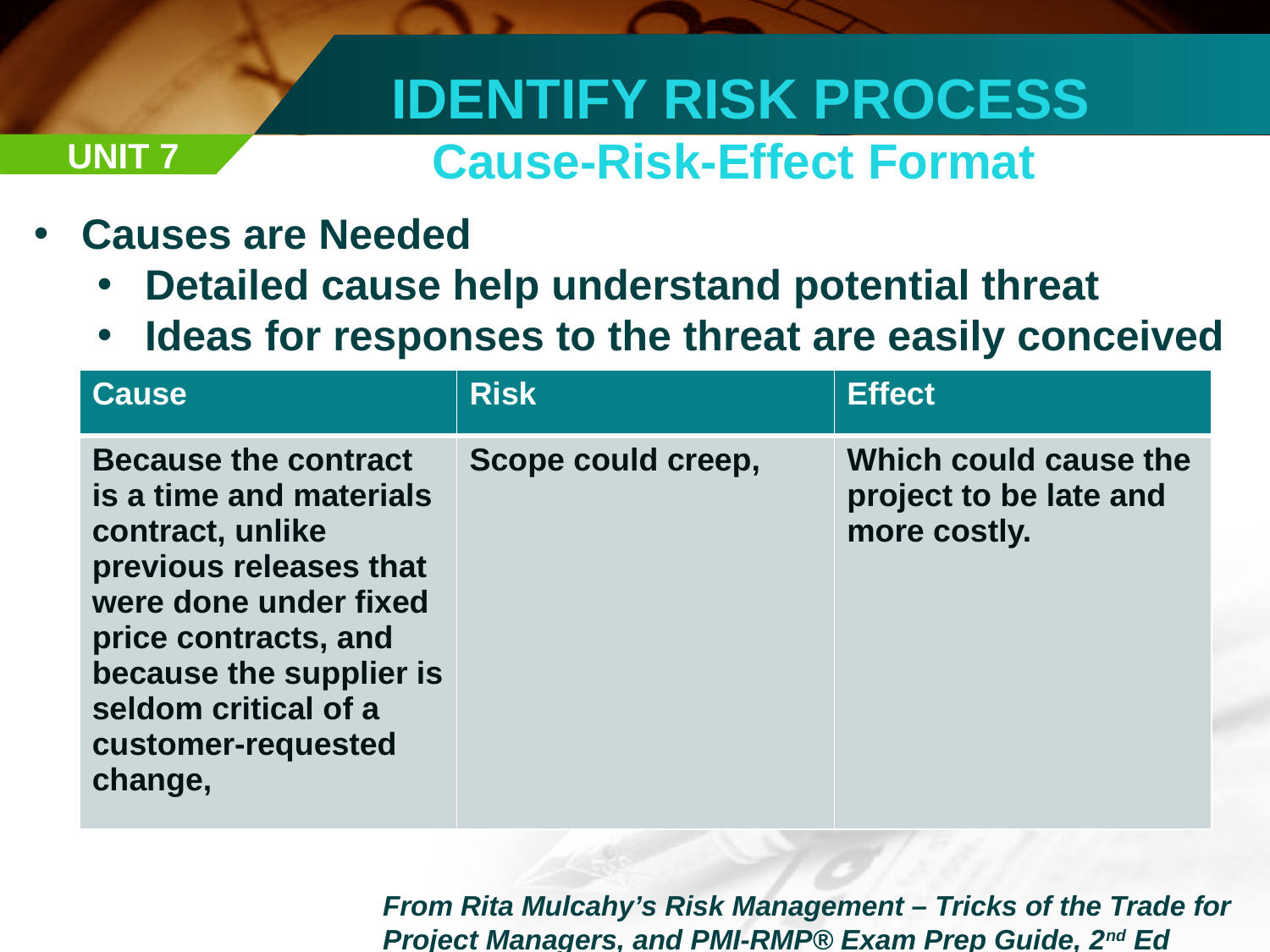

IDENTIFY RISK PROCESS
Cause-Risk-Effect Format
UNIT 7
Causes are Needed
Detailed cause help understand potential threat
Ideas for responses to the threat are easily conceived
| Cause | Risk | Effect |
| --- | --- | --- |
| Because the contract is a time and materials contract, unlike previous releases that were done under fixed price contracts, and because the supplier is seldom critical of a customer-requested change, | Scope could creep, | Which could cause the project to be late and more costly. |
From Rita Mulcahy’s Risk Management – Tricks of the Trade for Project Managers, and PMI-RMP® Exam Prep Guide, 2nd Ed